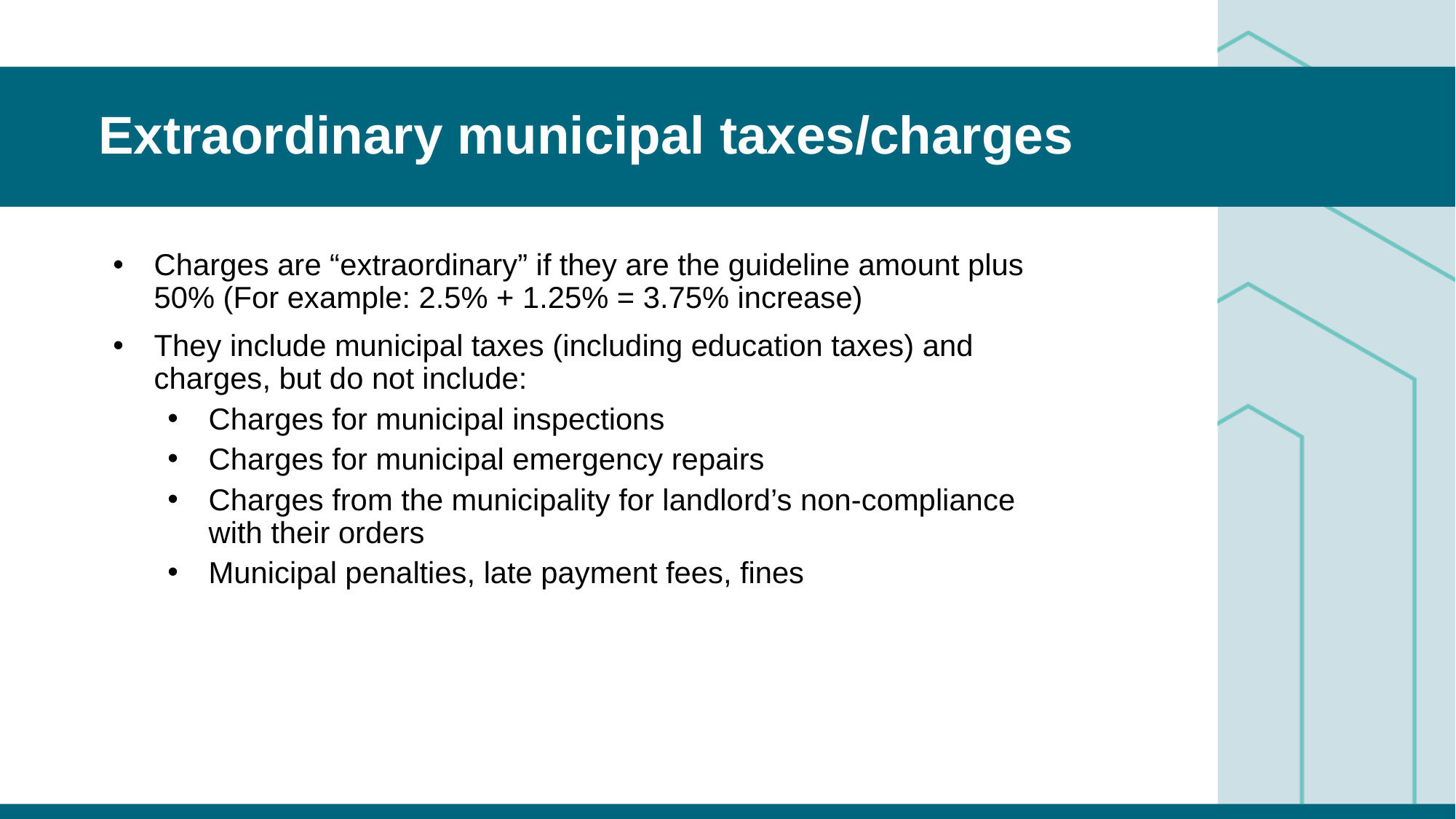

# Extraordinary municipal taxes/charges
Charges are “extraordinary” if they are the guideline amount plus 50% (For example: 2.5% + 1.25% = 3.75% increase)
They include municipal taxes (including education taxes) and charges, but do not include:
Charges for municipal inspections
Charges for municipal emergency repairs
Charges from the municipality for landlord’s non-compliance with their orders
Municipal penalties, late payment fees, fines